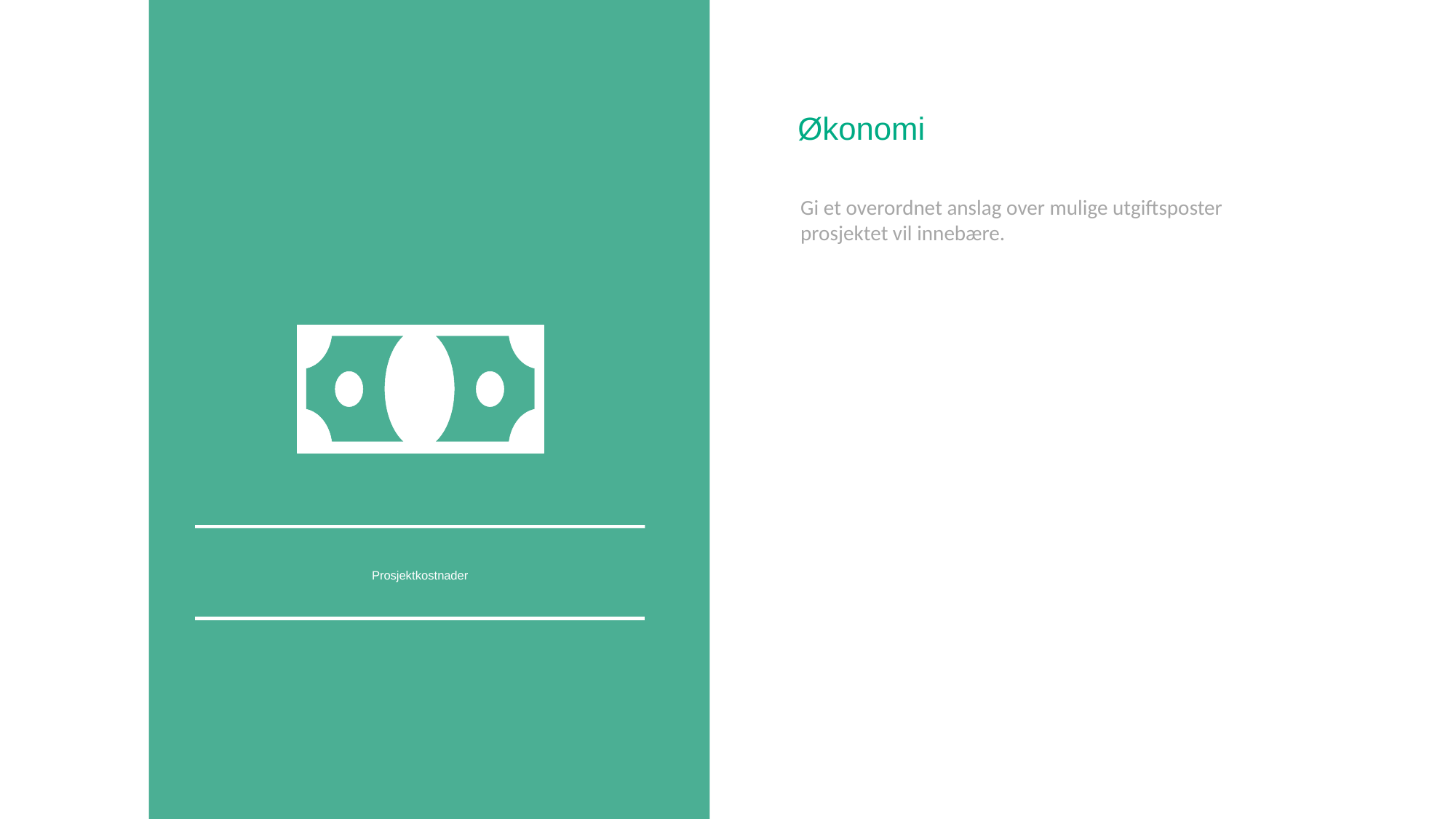

Økonomi
Gi et overordnet anslag over mulige utgiftsposter prosjektet vil innebære.

Prosjektkostnader